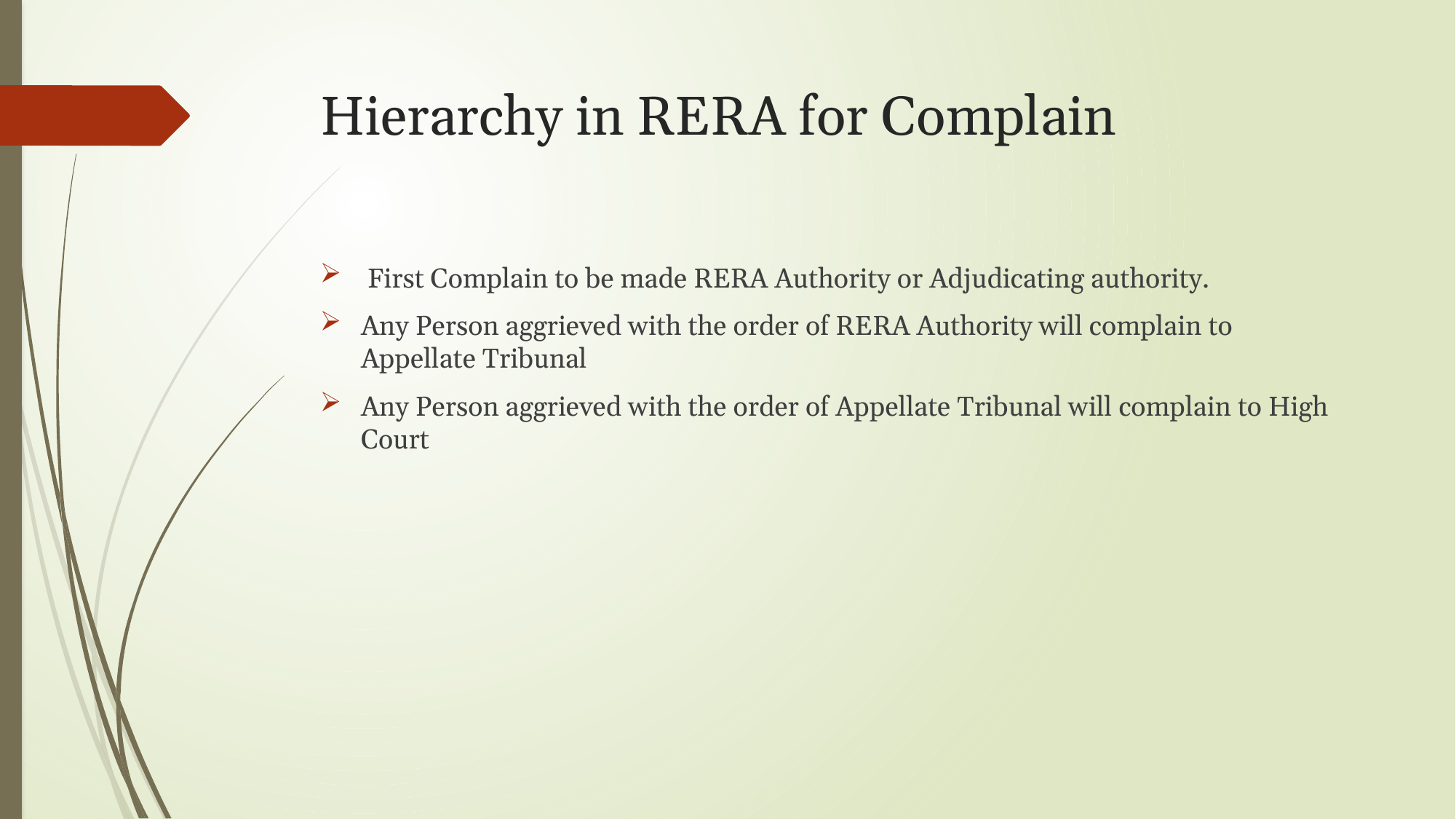

# Hierarchy in RERA for Complain
 First Complain to be made RERA Authority or Adjudicating authority.
Any Person aggrieved with the order of RERA Authority will complain to         Appellate Tribunal
Any Person aggrieved with the order of Appellate Tribunal will complain to High Court